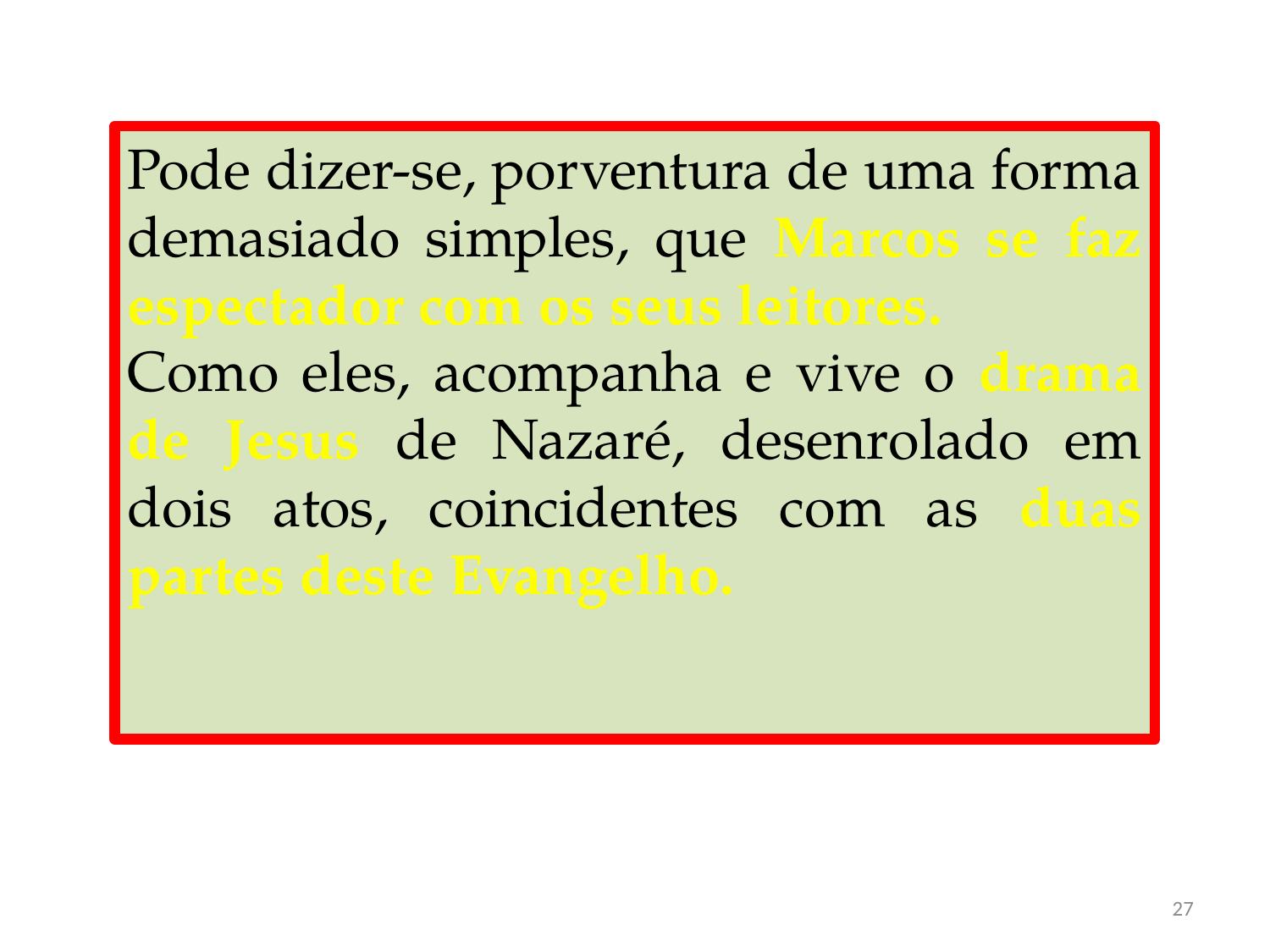

Pode dizer-se, porventura de uma forma demasiado simples, que Marcos se faz espectador com os seus leitores.
Como eles, acompanha e vive o drama de Jesus de Nazaré, desenrolado em dois atos, coincidentes com as duas partes deste Evangelho.

27